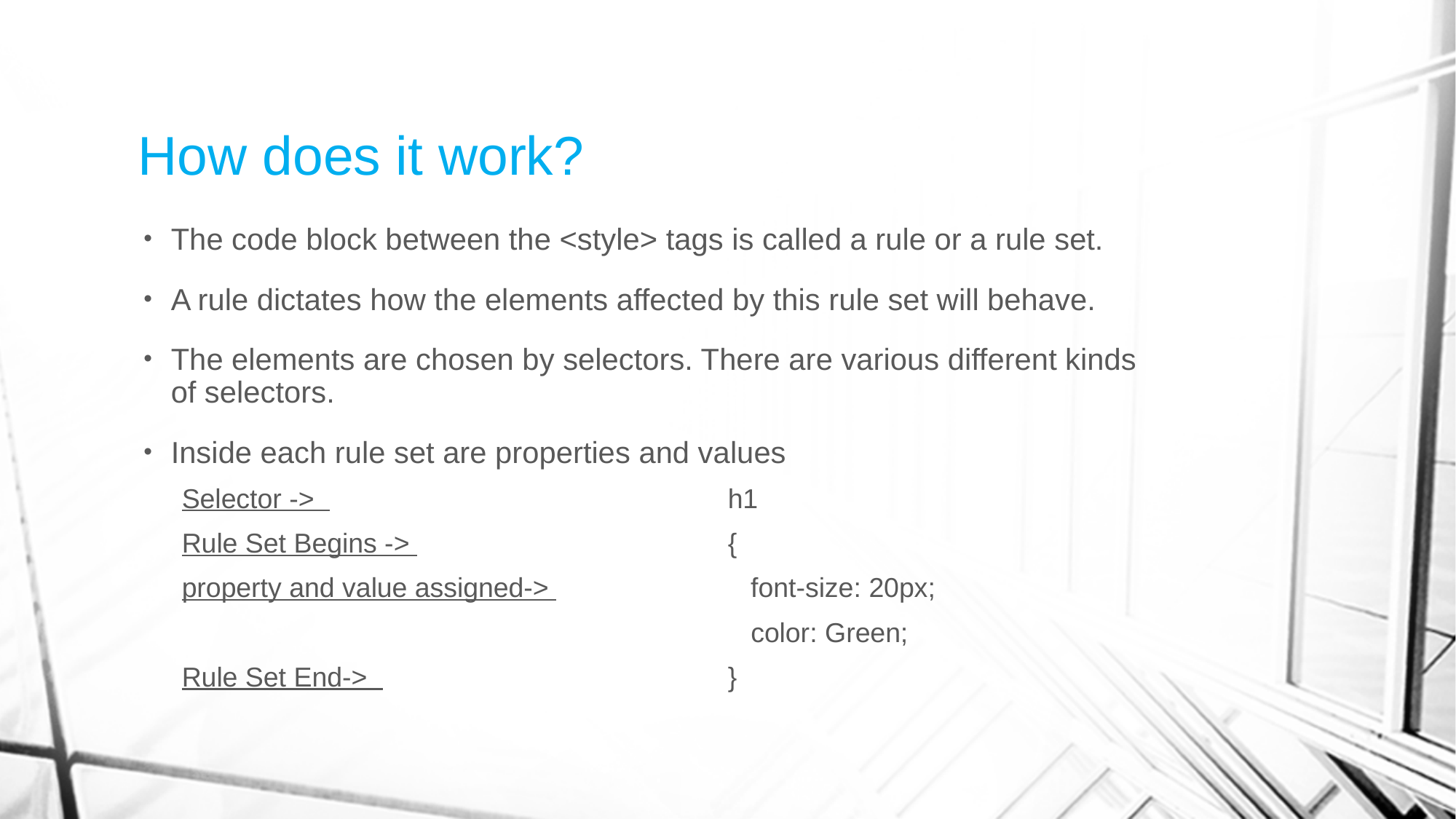

# How does it work?
The code block between the <style> tags is called a rule or a rule set.
A rule dictates how the elements affected by this rule set will behave.
The elements are chosen by selectors. There are various different kinds of selectors.
Inside each rule set are properties and values
Selector ->                                   		h1
Rule Set Begins ->                         		{
property and value assigned->               	   font-size: 20px;
					   color: Green;
Rule Set End->                              		}